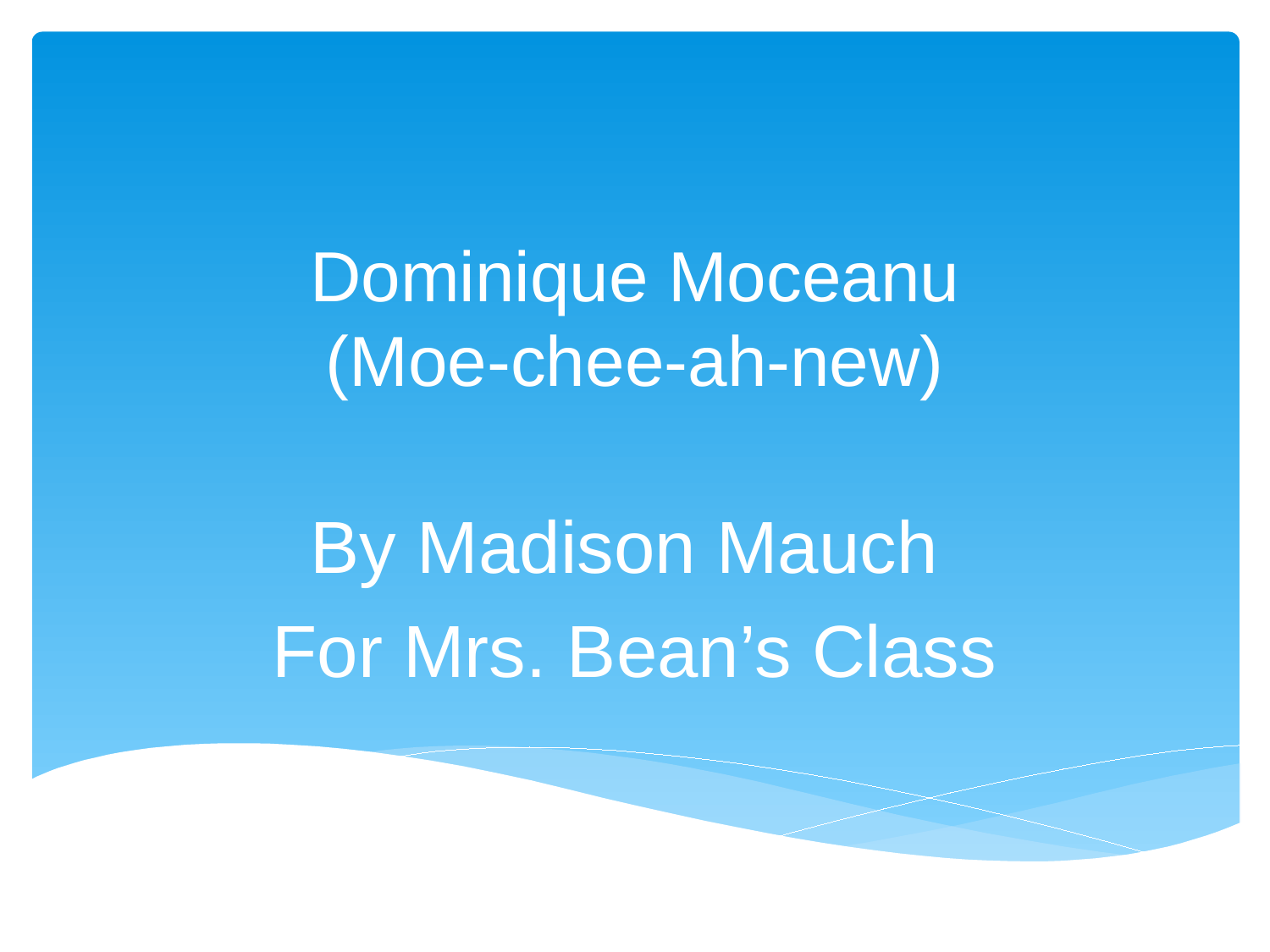

# Dominique Moceanu (Moe-chee-ah-new)
By Madison Mauch
For Mrs. Bean’s Class